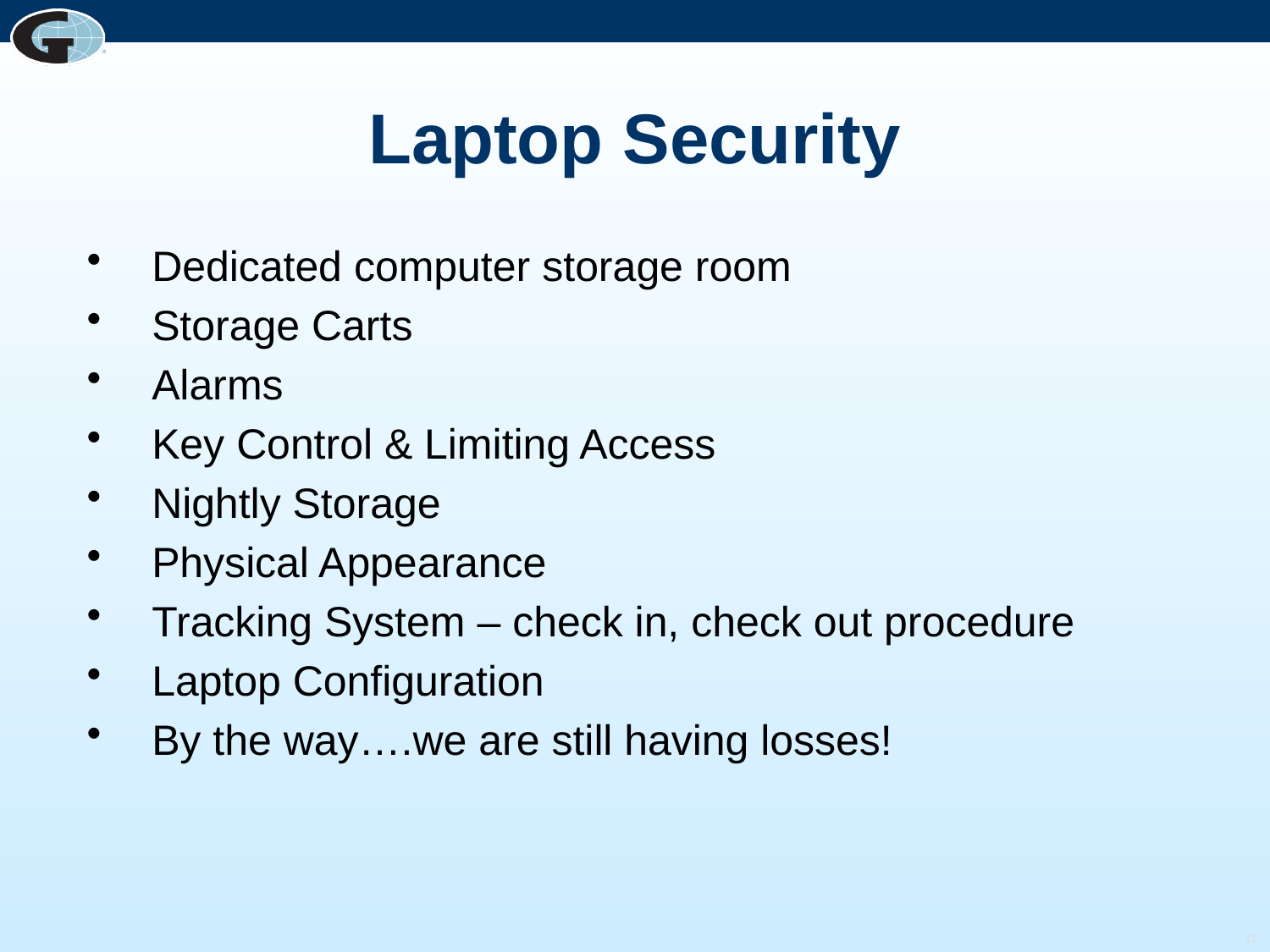

# Laptop Security
Dedicated computer storage room
Storage Carts
Alarms
Key Control & Limiting Access
Nightly Storage
Physical Appearance
Tracking System – check in, check out procedure
Laptop Configuration
By the way….we are still having losses!